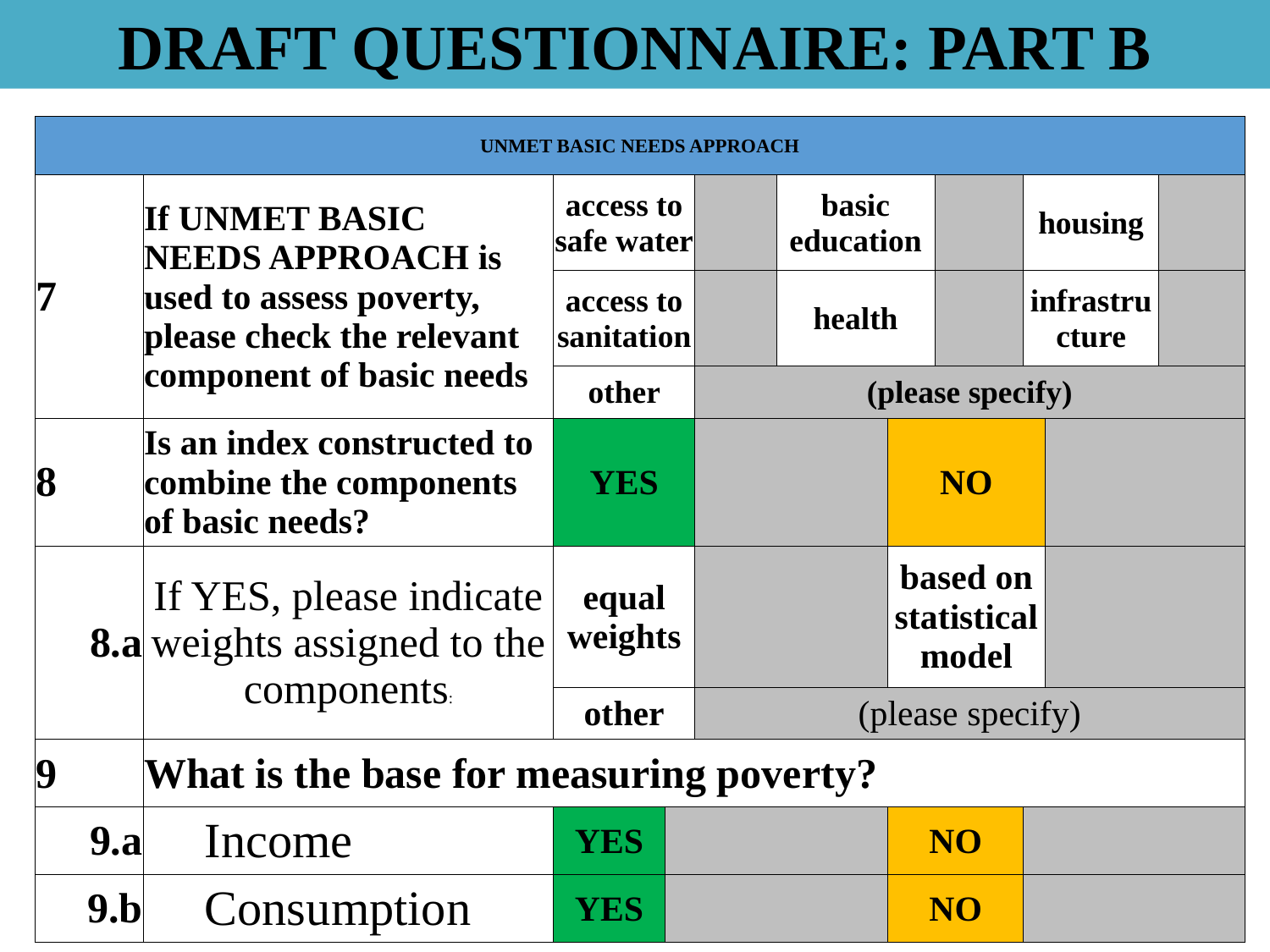

DRAFT QUESTIONNAIRE: PART B
| UNMET BASIC NEEDS APPROACH |  |  |  |  |  |  |  |  |  |  |
| --- | --- | --- | --- | --- | --- | --- | --- | --- | --- | --- |
| 7 | If UNMET BASIC NEEDS APPROACH is used to assess poverty, please check the relevant component of basic needs | access to safe water |  |  | basic education |  |  | housing |  |  |
|  |  | access to sanitation |  |  | health |  |  | infrastructure |  |  |
|  |  | other |  | (please specify) |  |  |  |  |  |  |
| 8 | Is an index constructed to combine the components of basic needs? | YES |  |  |  | NO |  |  |  |  |
| 8.a | If YES, please indicate weights assigned to the components: | equal weights |  |  |  | based on statistical model |  |  |  |  |
|  |  | other |  | (please specify) |  |  |  |  |  |  |
| 9 | What is the base for measuring poverty? |  |  |  |  |  |  |  |  |  |
| 9.a | Income | YES |  |  |  | NO |  |  |  |  |
| 9.b | Consumption | YES |  |  |  | NO |  |  |  |  |